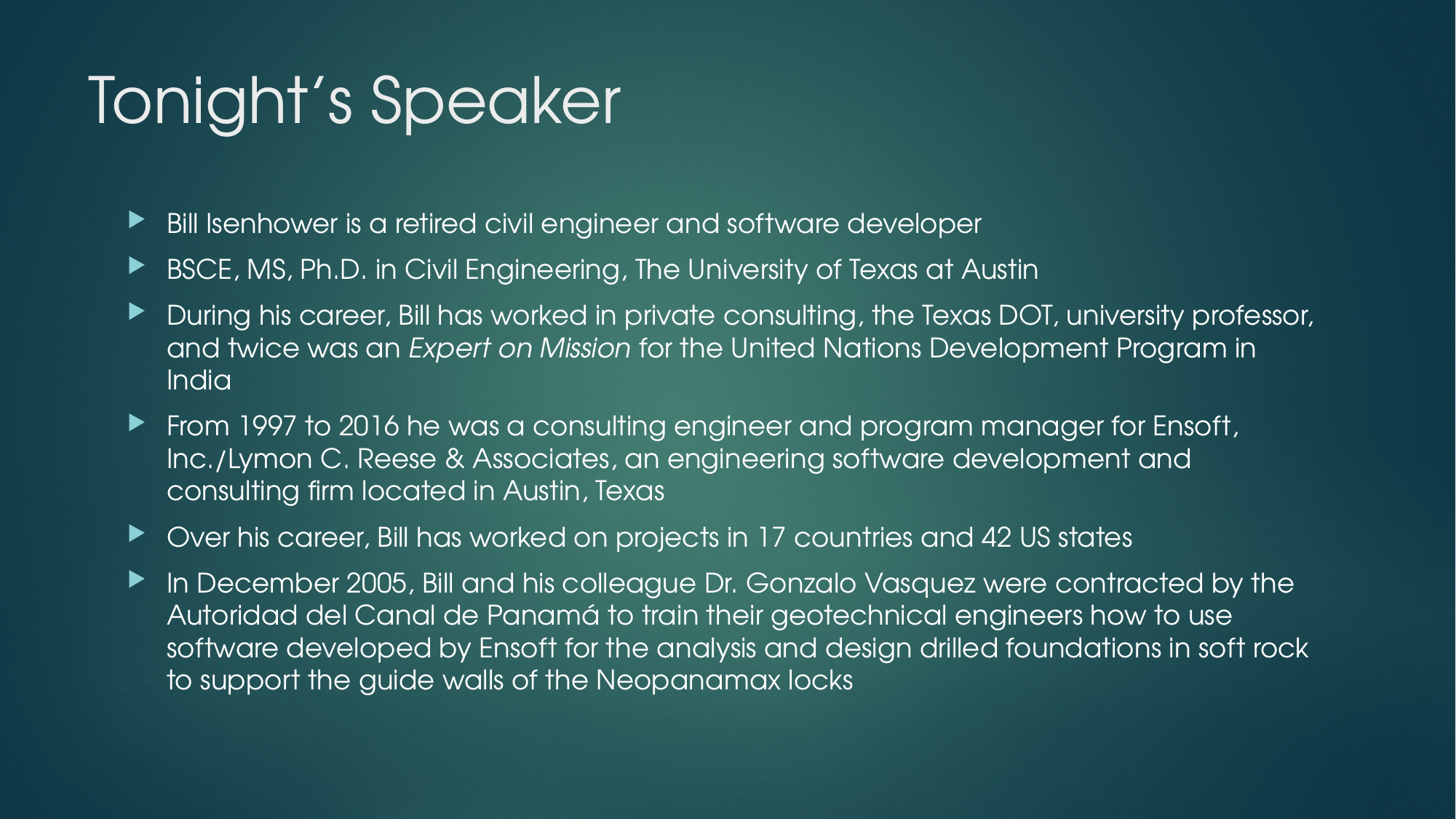

# Tonight’s Speaker
Bill Isenhower is a retired civil engineer and software developer
BSCE, MS, Ph.D. in Civil Engineering, The University of Texas at Austin
During his career, Bill has worked in private consulting, the Texas DOT, university professor, and twice was an Expert on Mission for the United Nations Development Program in India
From 1997 to 2016 he was a consulting engineer and program manager for Ensoft, Inc./Lymon C. Reese & Associates, an engineering software development and consulting firm located in Austin, Texas
Over his career, Bill has worked on projects in 17 countries and 42 US states
In December 2005, Bill and his colleague Dr. Gonzalo Vasquez were contracted by the Autoridad del Canal de Panamá to train their geotechnical engineers how to use software developed by Ensoft for the analysis and design drilled foundations in soft rock to support the guide walls of the Neopanamax locks